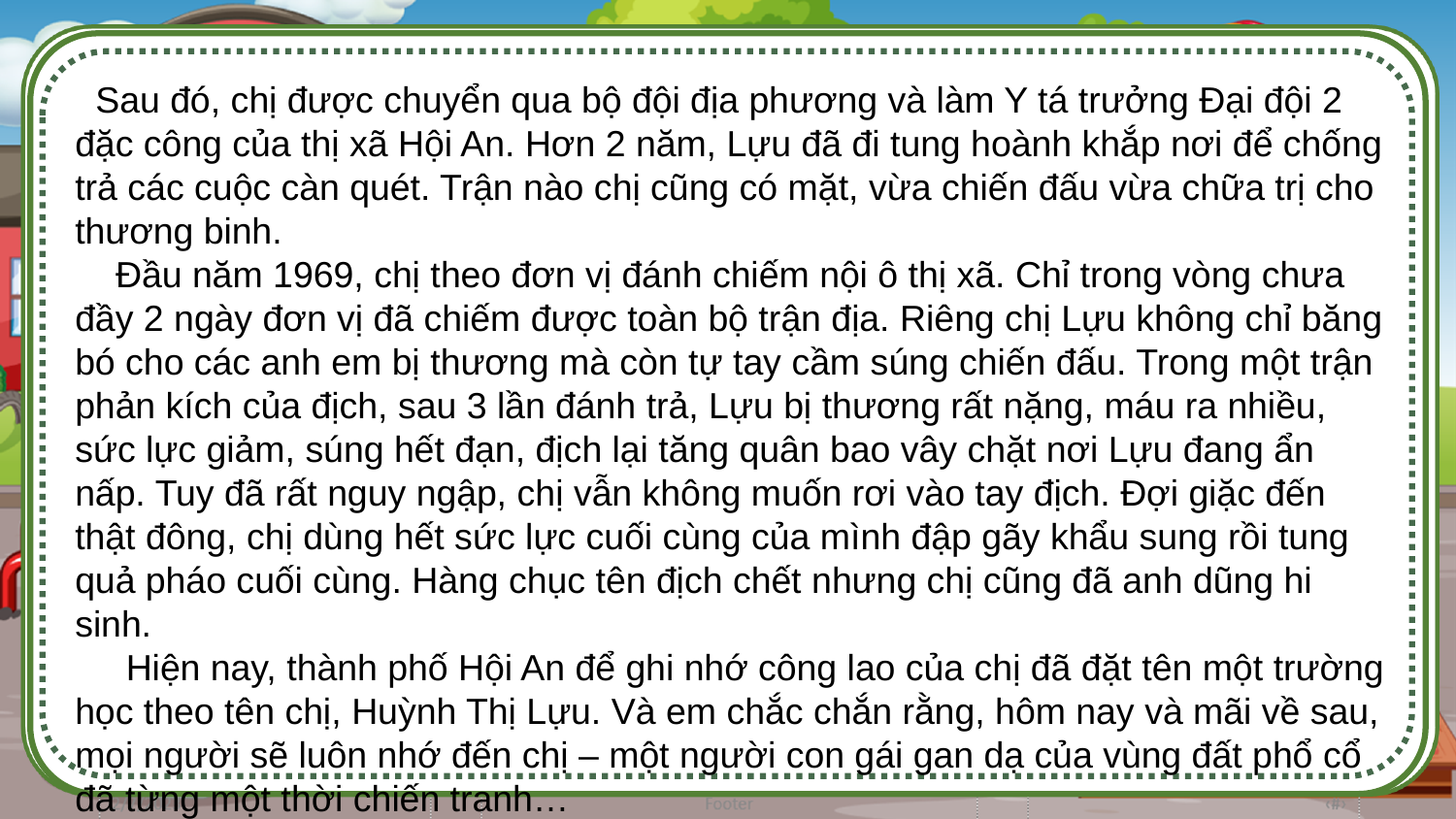

Sau đó, chị được chuyển qua bộ đội địa phương và làm Y tá trưởng Đại đội 2 đặc công của thị xã Hội An. Hơn 2 năm, Lựu đã đi tung hoành khắp nơi để chống trả các cuộc càn quét. Trận nào chị cũng có mặt, vừa chiến đấu vừa chữa trị cho thương binh.
    Đầu năm 1969, chị theo đơn vị đánh chiếm nội ô thị xã. Chỉ trong vòng chưa đầy 2 ngày đơn vị đã chiếm được toàn bộ trận địa. Riêng chị Lựu không chỉ băng bó cho các anh em bị thương mà còn tự tay cầm súng chiến đấu. Trong một trận phản kích của địch, sau 3 lần đánh trả, Lựu bị thương rất nặng, máu ra nhiều, sức lực giảm, súng hết đạn, địch lại tăng quân bao vây chặt nơi Lựu đang ẩn nấp. Tuy đã rất nguy ngập, chị vẫn không muốn rơi vào tay địch. Đợi giặc đến thật đông, chị dùng hết sức lực cuối cùng của mình đập gãy khẩu sung rồi tung quả pháo cuối cùng. Hàng chục tên địch chết nhưng chị cũng đã anh dũng hi sinh.
     Hiện nay, thành phố Hội An để ghi nhớ công lao của chị đã đặt tên một trường học theo tên chị, Huỳnh Thị Lựu. Và em chắc chắn rằng, hôm nay và mãi về sau, mọi người sẽ luôn nhớ đến chị – một người con gái gan dạ của vùng đất phổ cổ đã từng một thời chiến tranh…